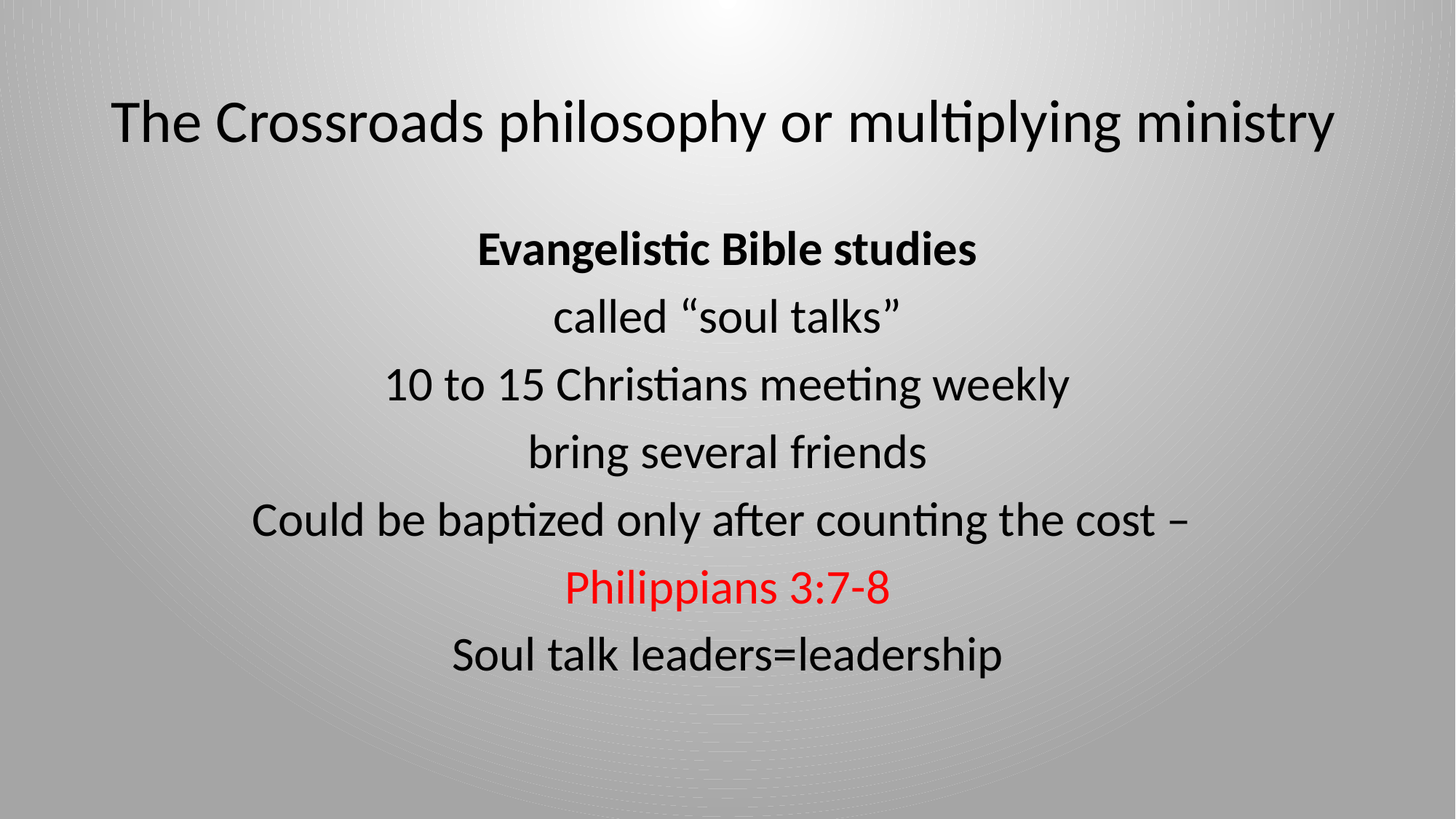

# The Crossroads philosophy or multiplying ministry
Evangelistic Bible studies
called “soul talks”
10 to 15 Christians meeting weekly
bring several friends
Could be baptized only after counting the cost –
Philippians 3:7-8
Soul talk leaders=leadership